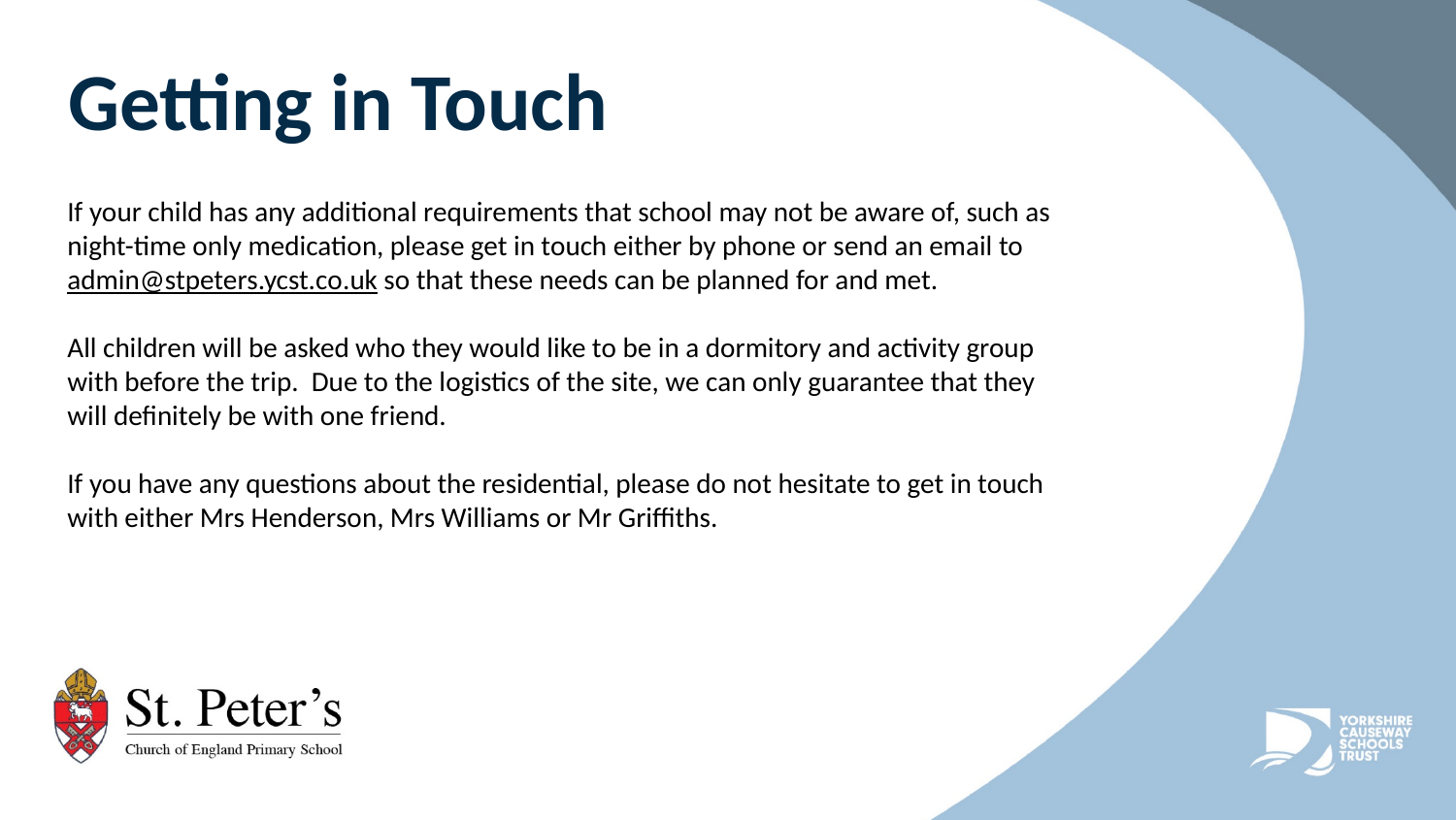

# Getting in Touch
If your child has any additional requirements that school may not be aware of, such as night-time only medication, please get in touch either by phone or send an email to admin@stpeters.ycst.co.uk so that these needs can be planned for and met.
All children will be asked who they would like to be in a dormitory and activity group with before the trip.  Due to the logistics of the site, we can only guarantee that they will definitely be with one friend.
If you have any questions about the residential, please do not hesitate to get in touch with either Mrs Henderson, Mrs Williams or Mr Griffiths.